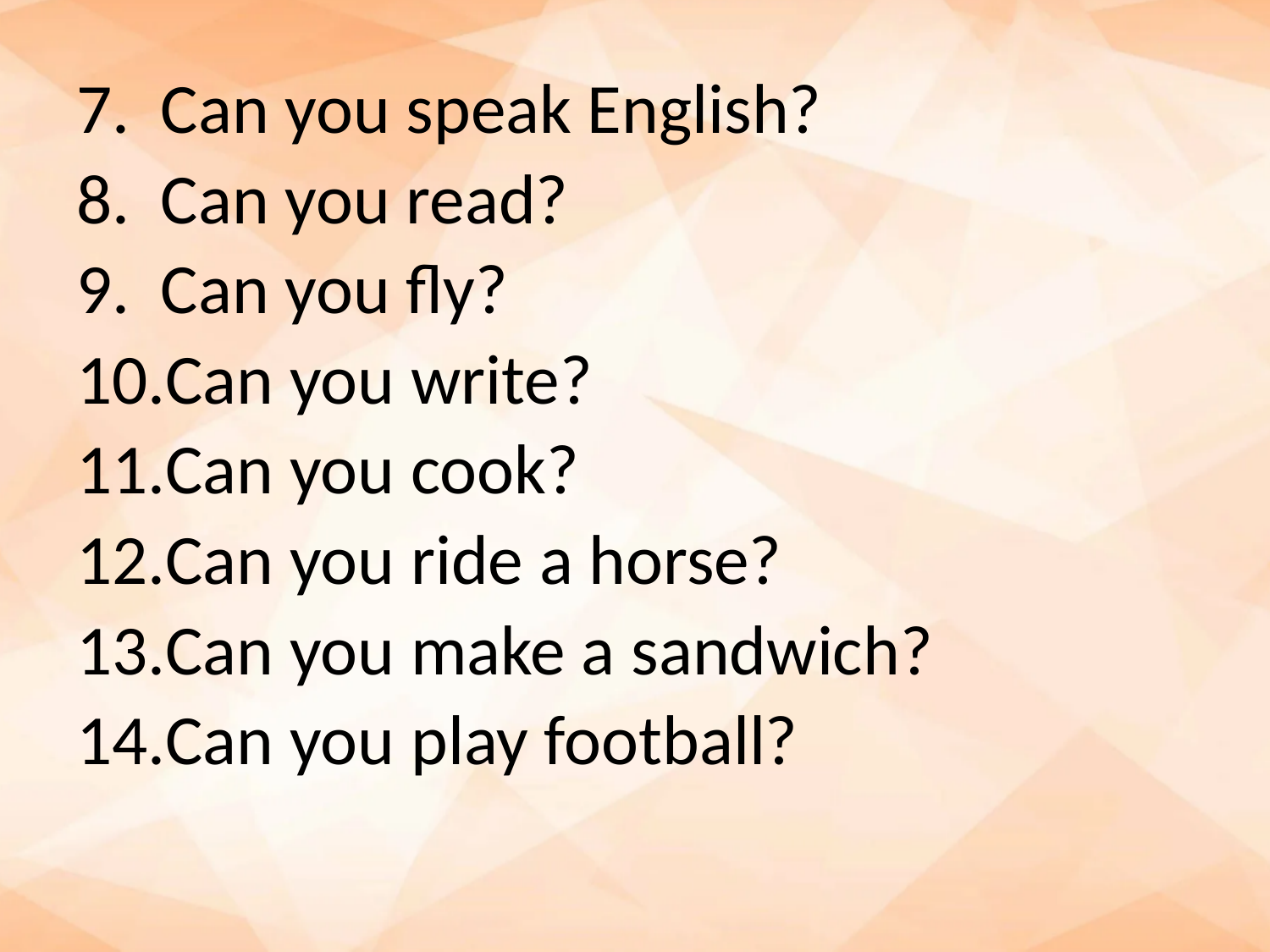

Can you speak English?
Can you read?
Can you fly?
Can you write?
Can you cook?
Can you ride a horse?
Can you make a sandwich?
Can you play football?